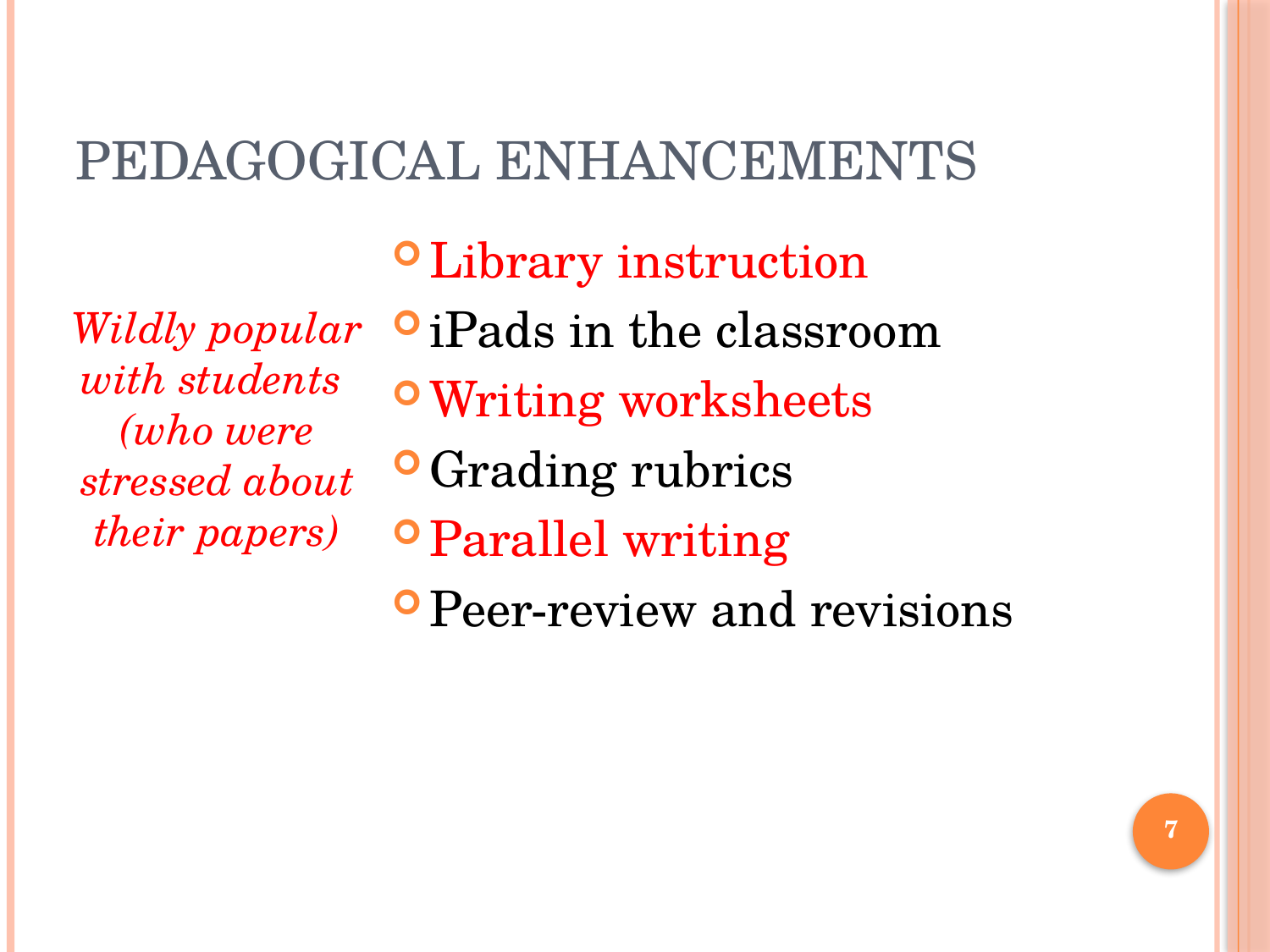

# Pedagogical enhancements
Library instruction
iPads in the classroom
Writing worksheets
Grading rubrics
Parallel writing
Peer-review and revisions
Wildly popular with students
(who were stressed about their papers)
7